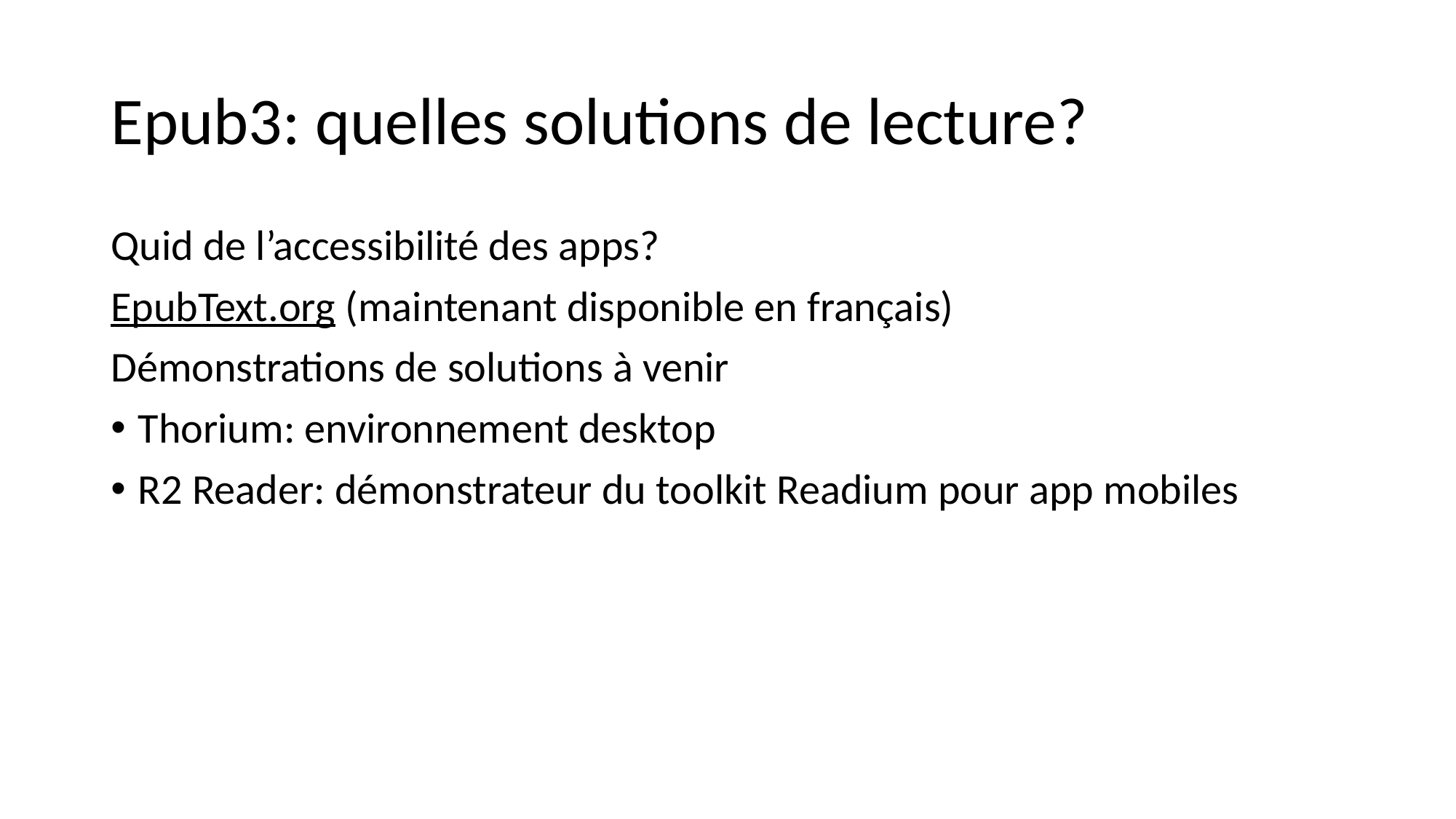

# Epub3: quelles solutions de lecture?
Quid de l’accessibilité des apps?
EpubText.org (maintenant disponible en français)
Démonstrations de solutions à venir
Thorium: environnement desktop
R2 Reader: démonstrateur du toolkit Readium pour app mobiles